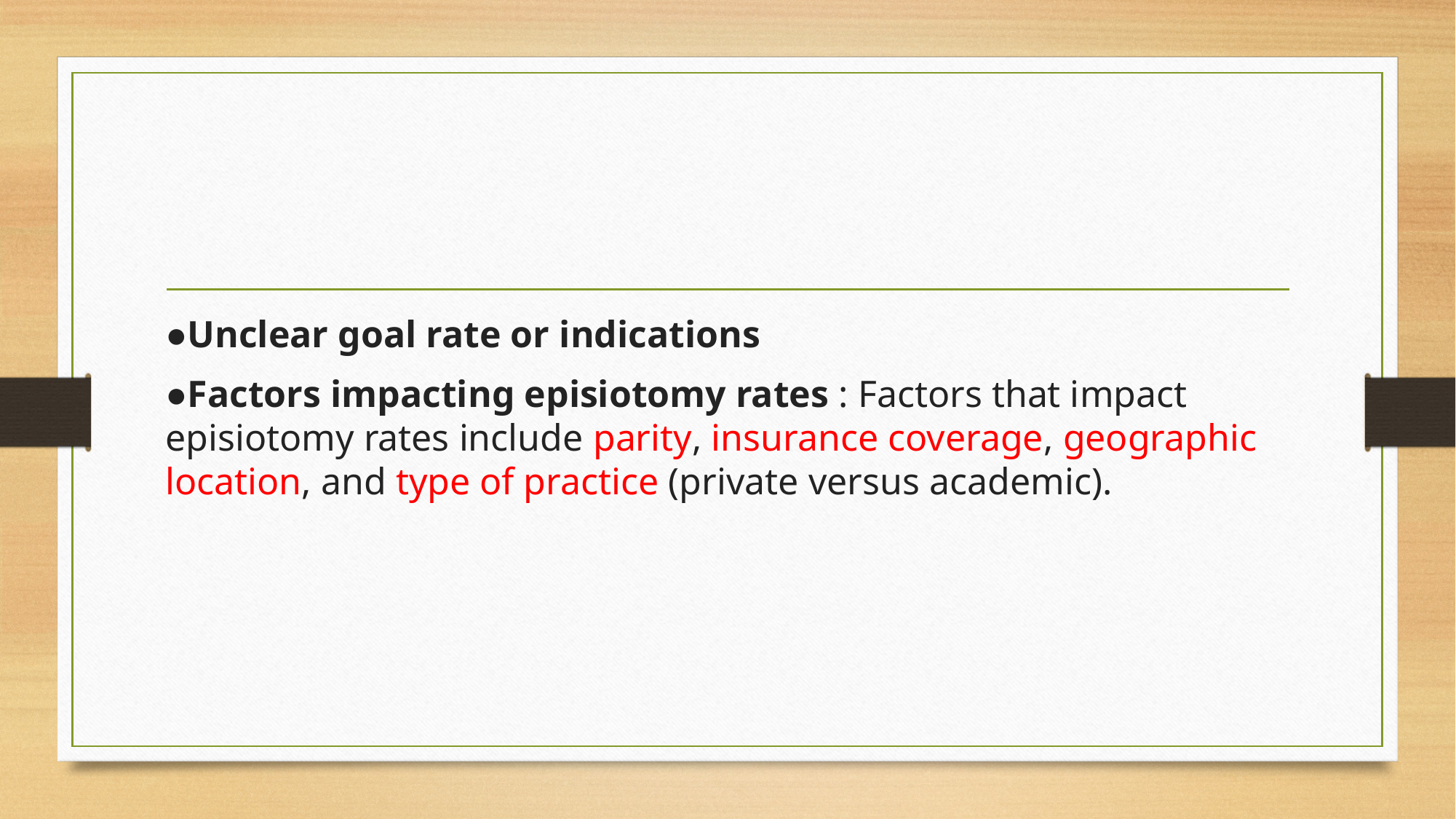

#
●Unclear goal rate or indications
●Factors impacting episiotomy rates : Factors that impact episiotomy rates include parity, insurance coverage, geographic location, and type of practice (private versus academic).